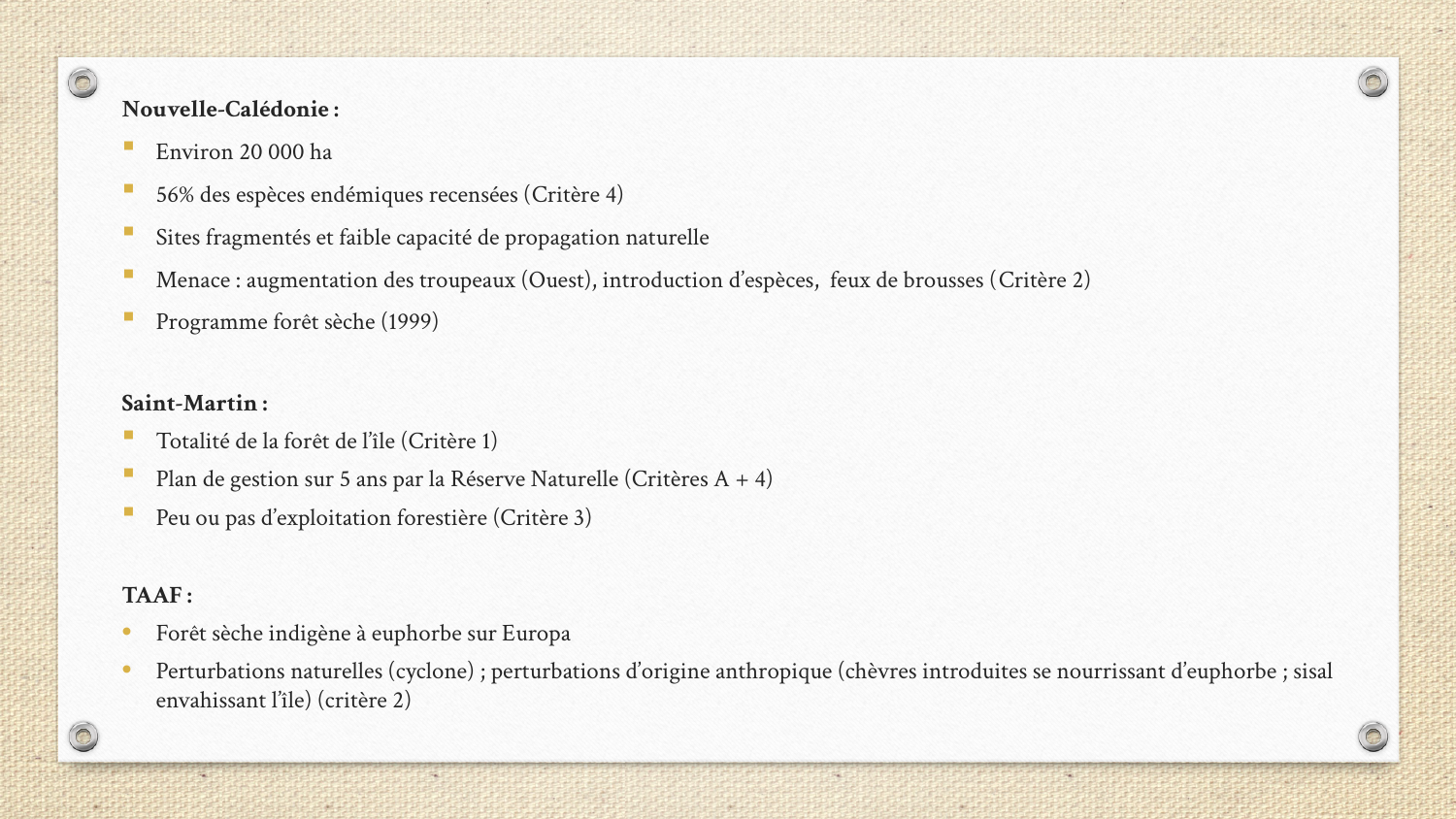

Nouvelle-Calédonie :
Environ 20 000 ha
56% des espèces endémiques recensées (Critère 4)
Sites fragmentés et faible capacité de propagation naturelle
Menace : augmentation des troupeaux (Ouest), introduction d’espèces,  feux de brousses (Critère 2)
Programme forêt sèche (1999)

Saint-Martin :
Totalité de la forêt de l’île (Critère 1)
Plan de gestion sur 5 ans par la Réserve Naturelle (Critères A + 4)
Peu ou pas d’exploitation forestière (Critère 3)

TAAF :
Forêt sèche indigène à euphorbe sur Europa
Perturbations naturelles (cyclone) ; perturbations d’origine anthropique (chèvres introduites se nourrissant d’euphorbe ; sisal envahissant l’île) (critère 2)